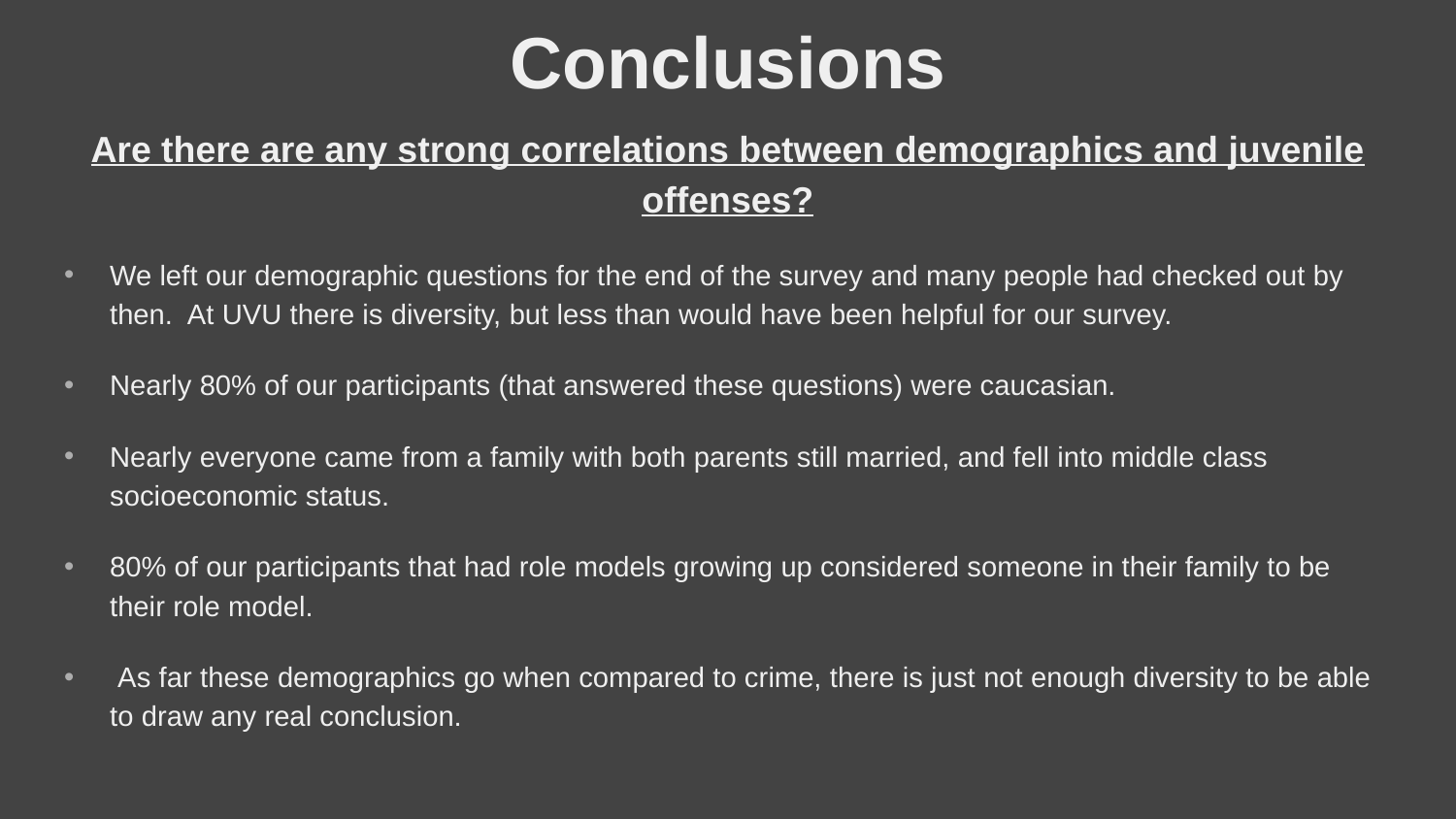

# Conclusions
Are there are any strong correlations between demographics and juvenile offenses?
We left our demographic questions for the end of the survey and many people had checked out by then.  At UVU there is diversity, but less than would have been helpful for our survey.
Nearly 80% of our participants (that answered these questions) were caucasian.
Nearly everyone came from a family with both parents still married, and fell into middle class socioeconomic status.
80% of our participants that had role models growing up considered someone in their family to be their role model.
 As far these demographics go when compared to crime, there is just not enough diversity to be able to draw any real conclusion.